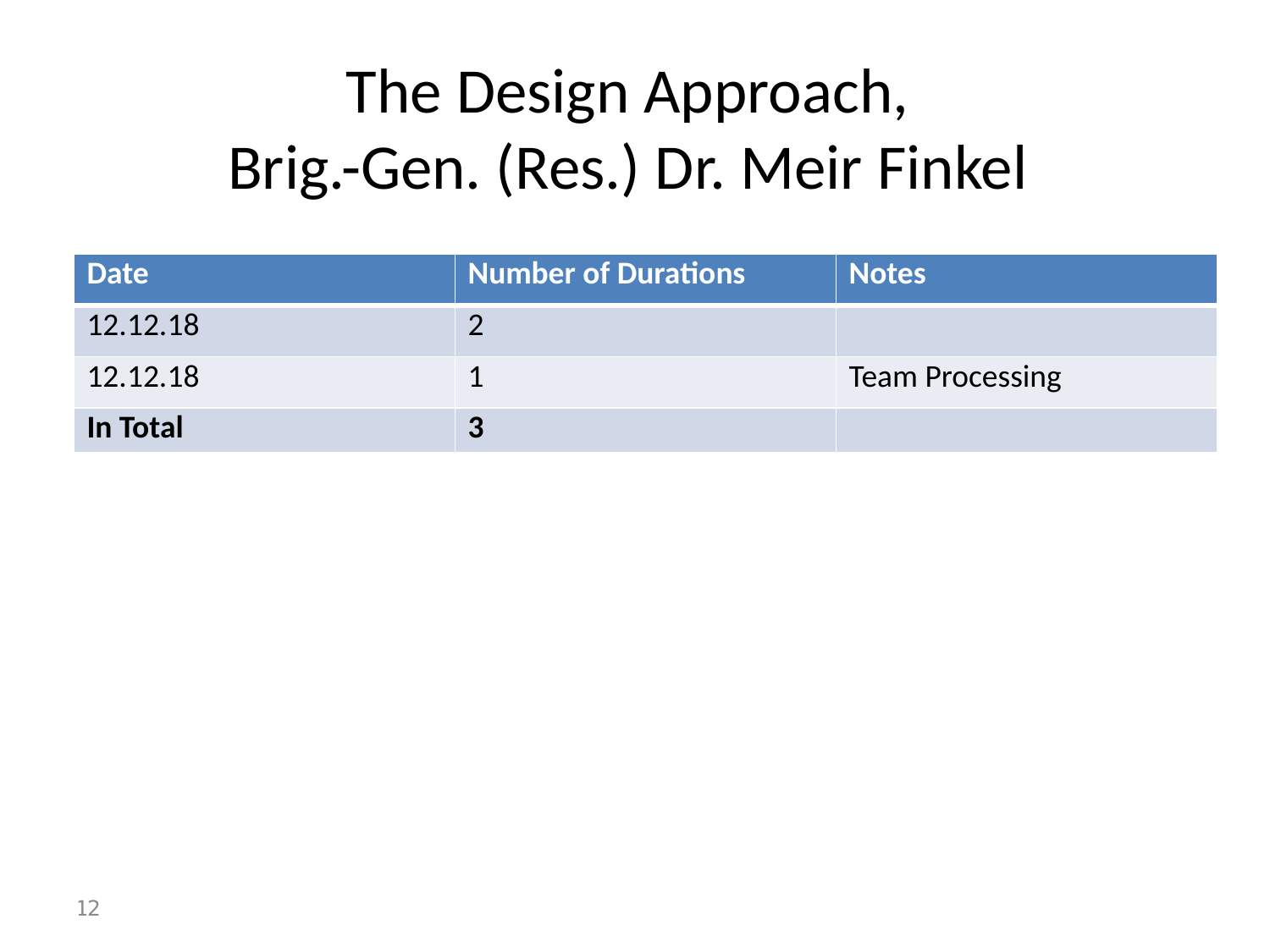

# The Design Approach, Brig.-Gen. (Res.) Dr. Meir Finkel
| Date | Number of Durations | Notes |
| --- | --- | --- |
| 12.12.18 | 2 |  |
| 12.12.18 | 1 | Team Processing |
| In Total | 3 |  |

12